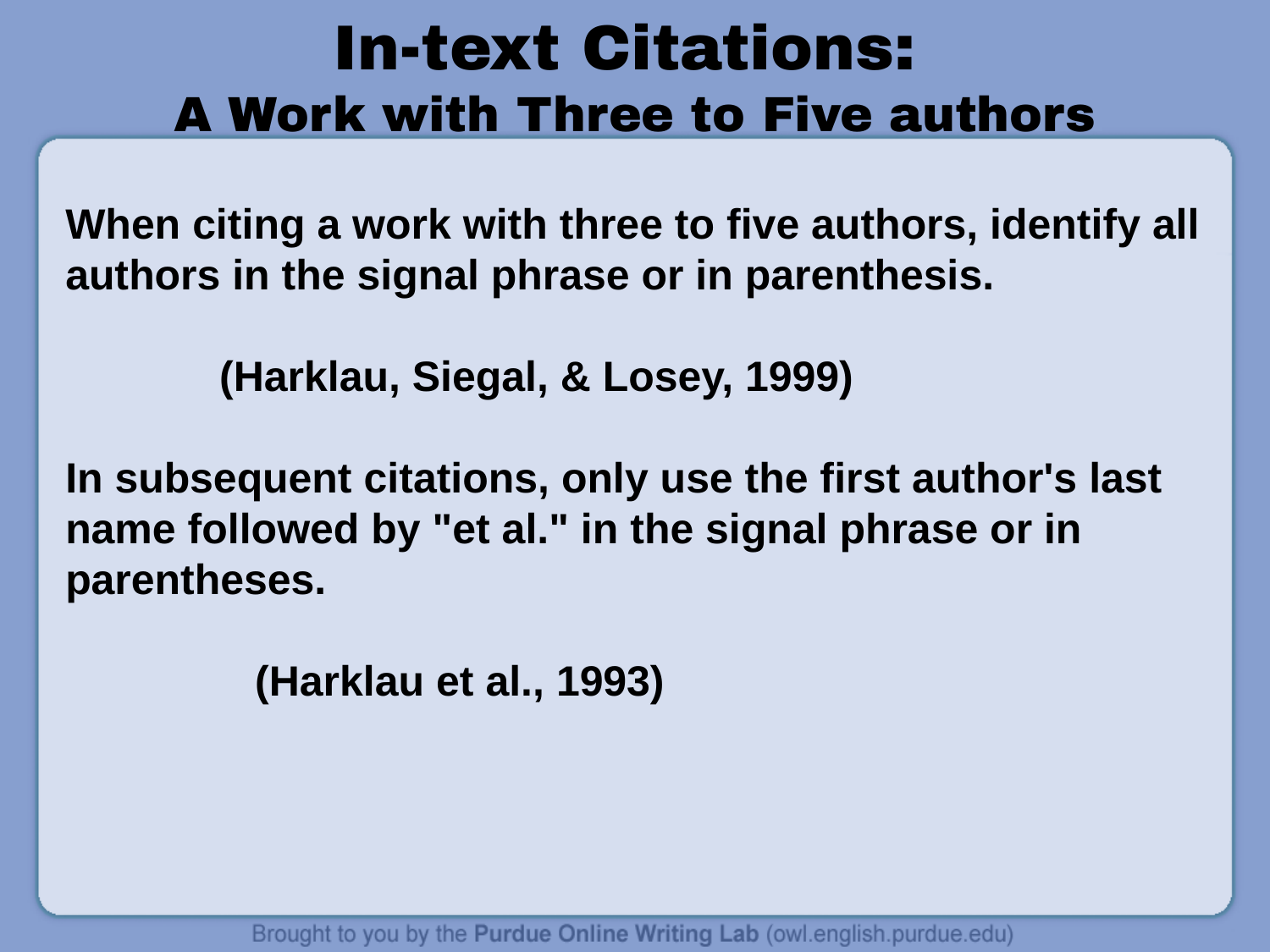

# In-text Citations: A Work with Three to Five authors
When citing a work with three to five authors, identify all authors in the signal phrase or in parenthesis.

             (Harklau, Siegal, & Losey, 1999)

In subsequent citations, only use the first author's last name followed by "et al." in the signal phrase or in parentheses.

                (Harklau et al., 1993)